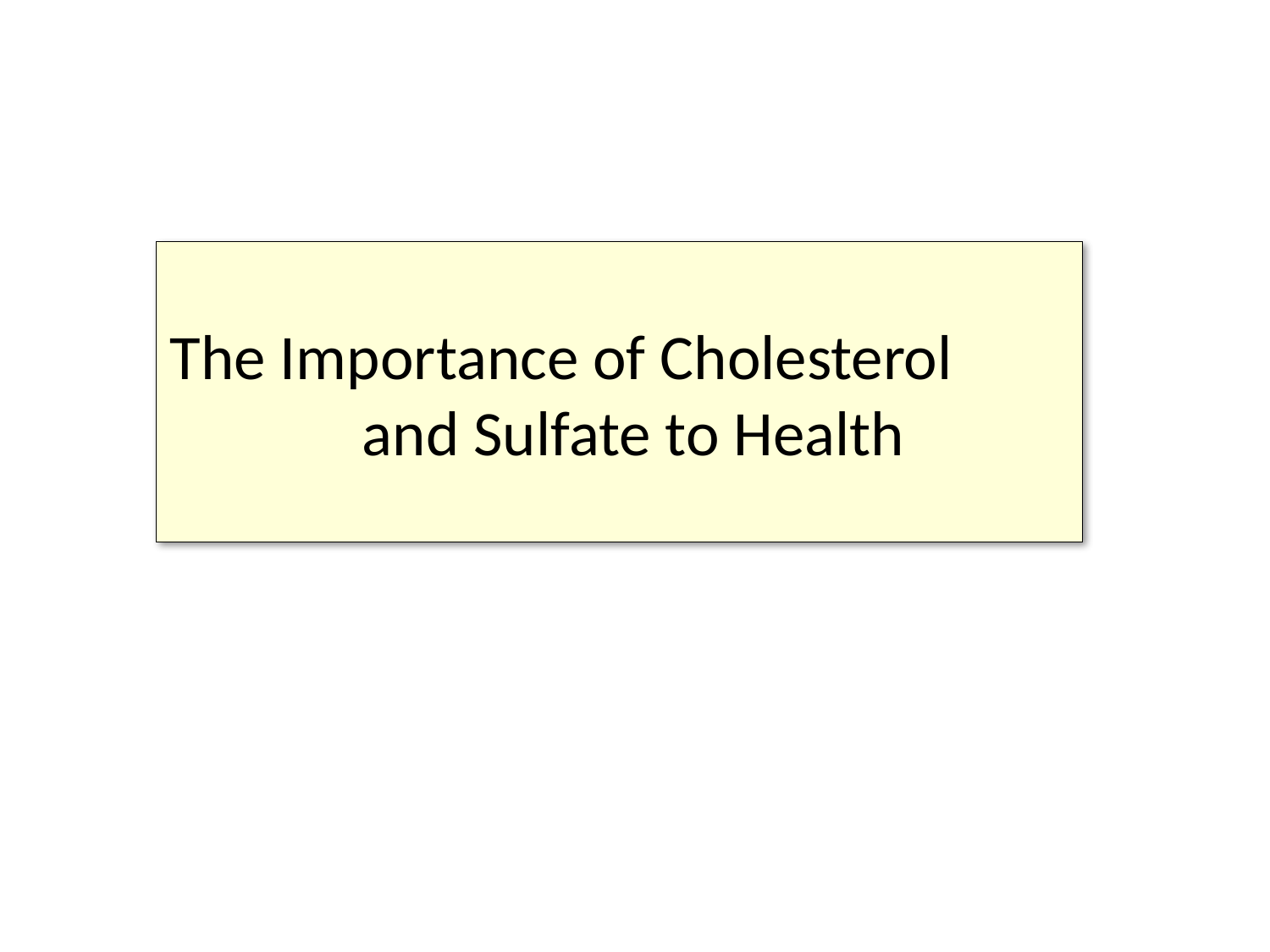

#

The Importance of Cholesterol           and Sulfate to Health